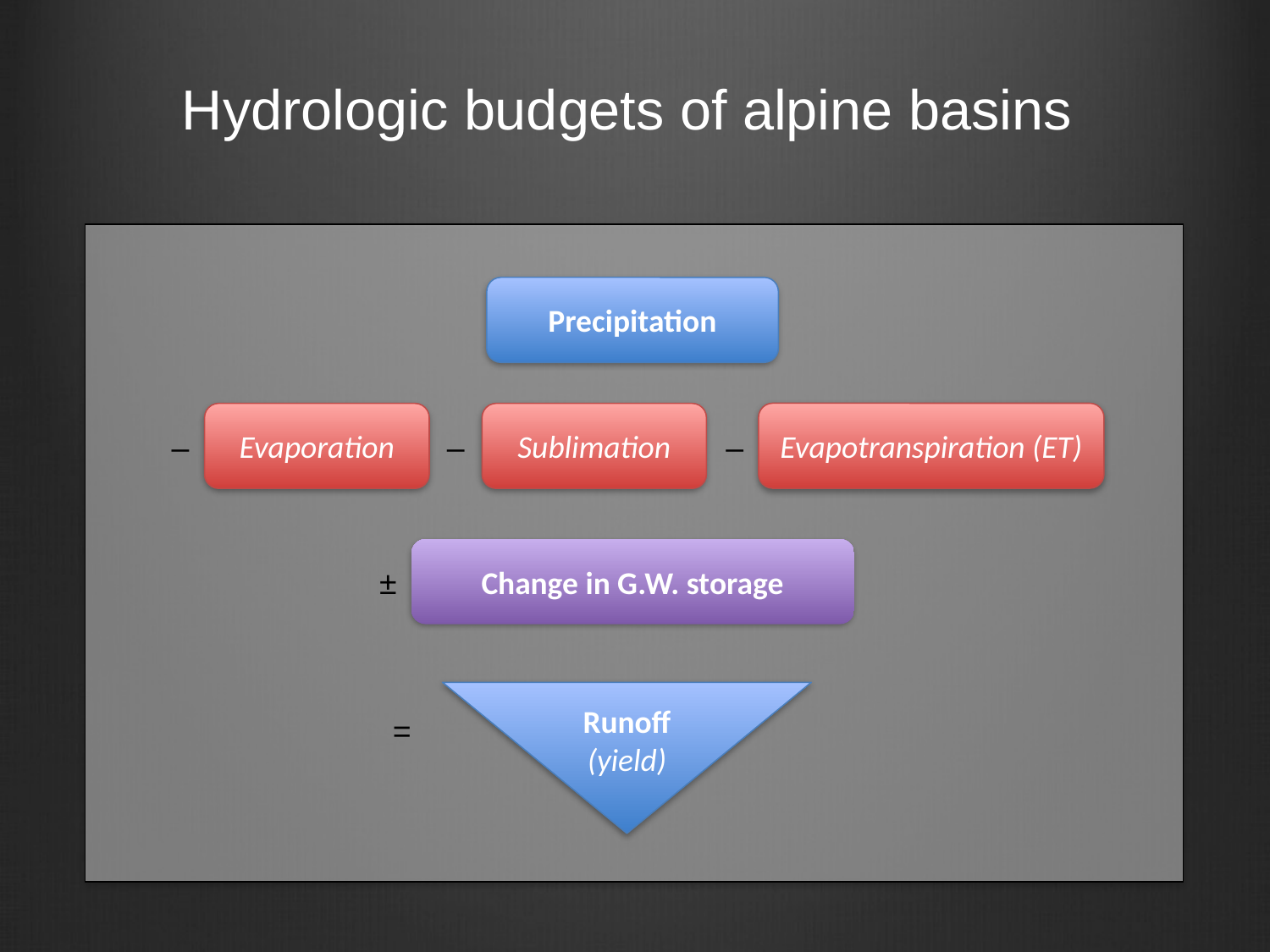

# Hydrologic budgets of alpine basins

Precipitation
Evapotranspiration (ET)
Evaporation
Sublimation
–
–
–
Change in G.W. storage
±

Runoff
(yield)
=